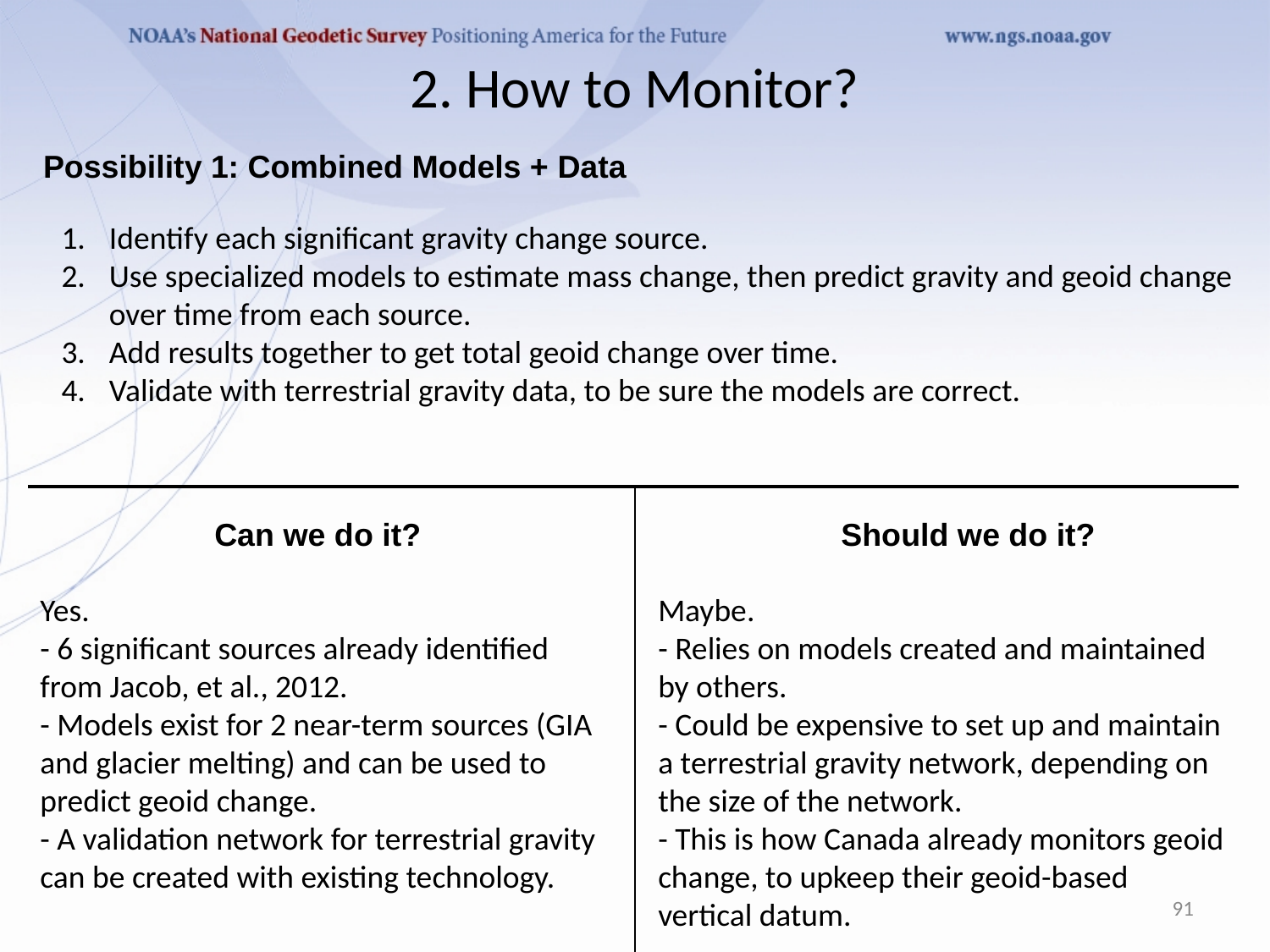

# 2. How to Monitor?
Possibility 1: Combined Models + Data
Identify each significant gravity change source.
Use specialized models to estimate mass change, then predict gravity and geoid change over time from each source.
Add results together to get total geoid change over time.
Validate with terrestrial gravity data, to be sure the models are correct.

Can we do it?
Yes.
- 6 significant sources already identified from Jacob, et al., 2012.
- Models exist for 2 near-term sources (GIA and glacier melting) and can be used to predict geoid change.
- A validation network for terrestrial gravity can be created with existing technology.
Should we do it?
Maybe.
- Relies on models created and maintained by others.
- Could be expensive to set up and maintain a terrestrial gravity network, depending on the size of the network.
- This is how Canada already monitors geoid change, to upkeep their geoid-based vertical datum.
91